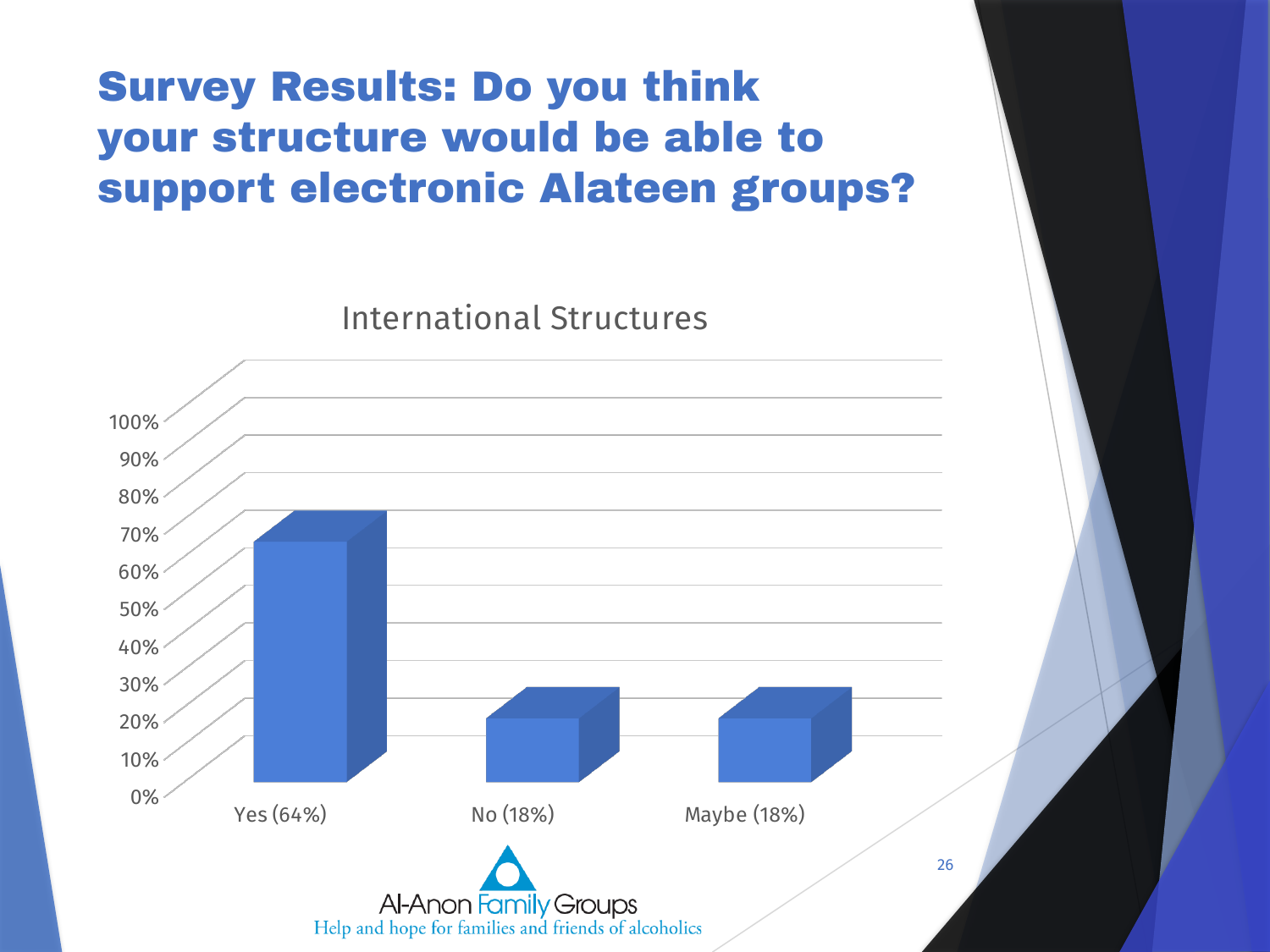

# Survey Results: Do you think your structure would be able to support electronic Alateen groups?

[unsupported chart]

26